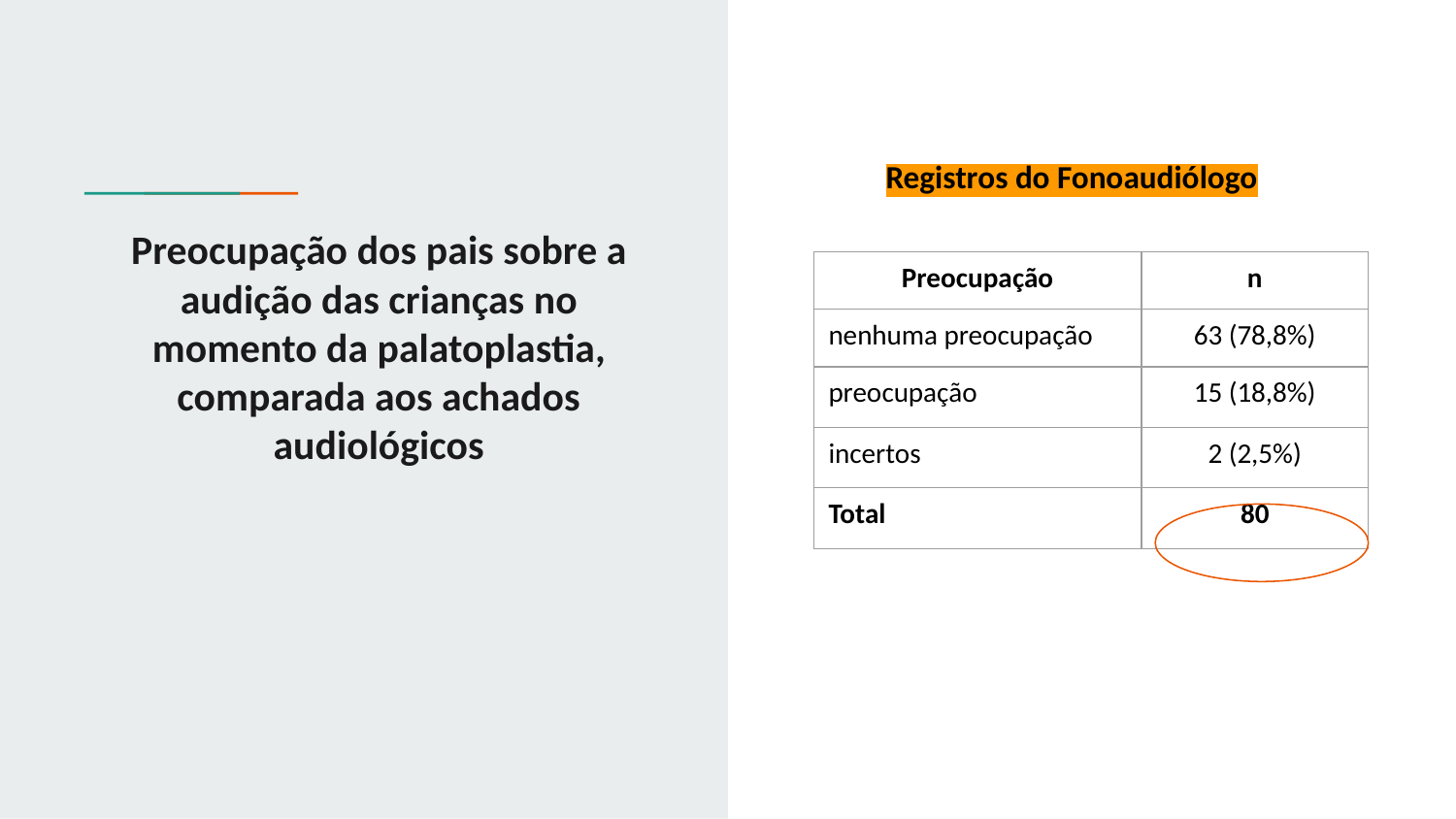

Registros do Fonoaudiólogo
# Preocupação dos pais sobre a audição das crianças no momento da palatoplastia, comparada aos achados audiológicos
| Preocupação | n |
| --- | --- |
| nenhuma preocupação | 63 (78,8%) |
| preocupação | 15 (18,8%) |
| incertos | 2 (2,5%) |
| Total | 80 |